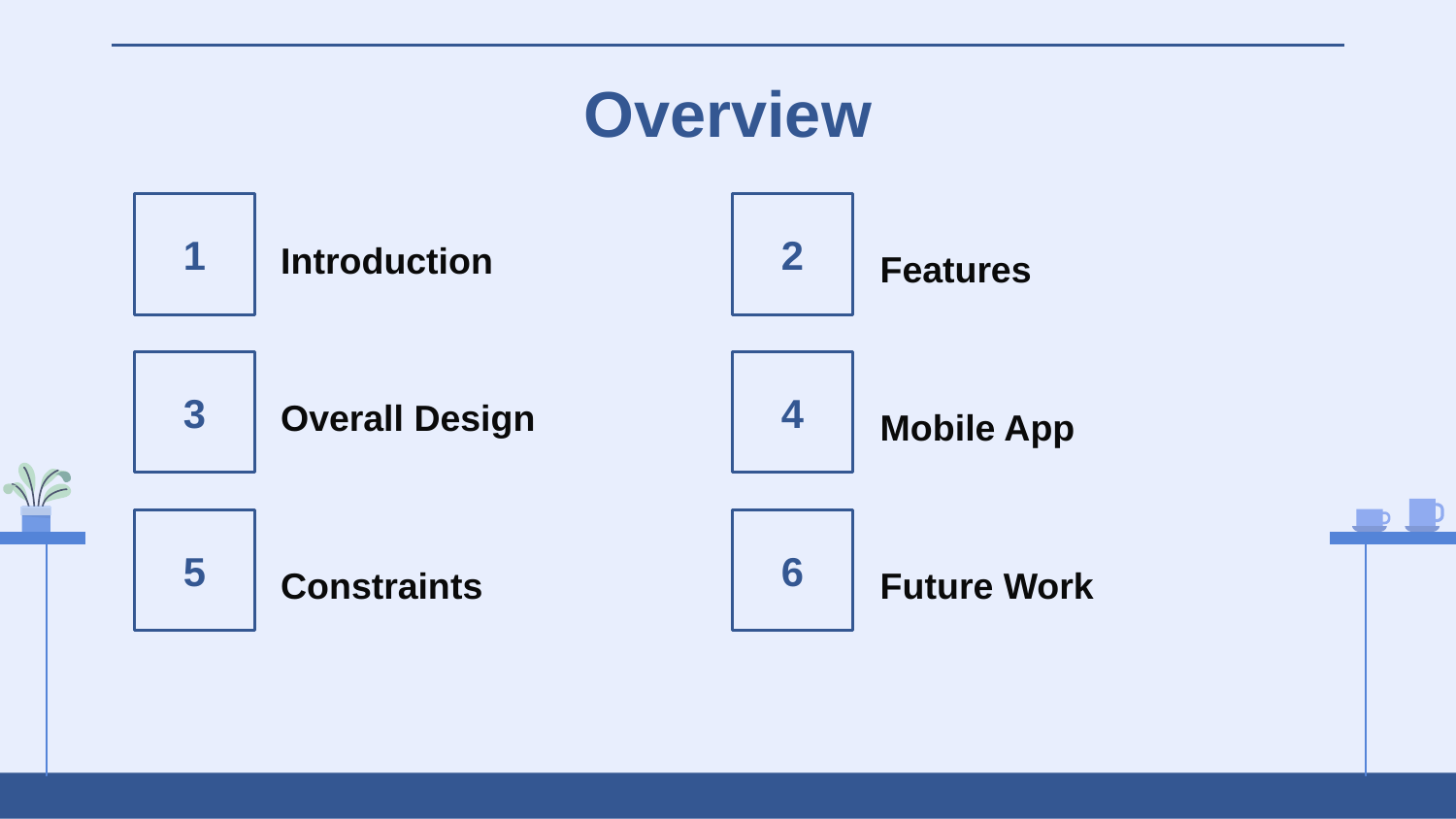

Overview
1
# Introduction
2
Features
3
Overall Design
4
Mobile App
5
6
Constraints
Future Work